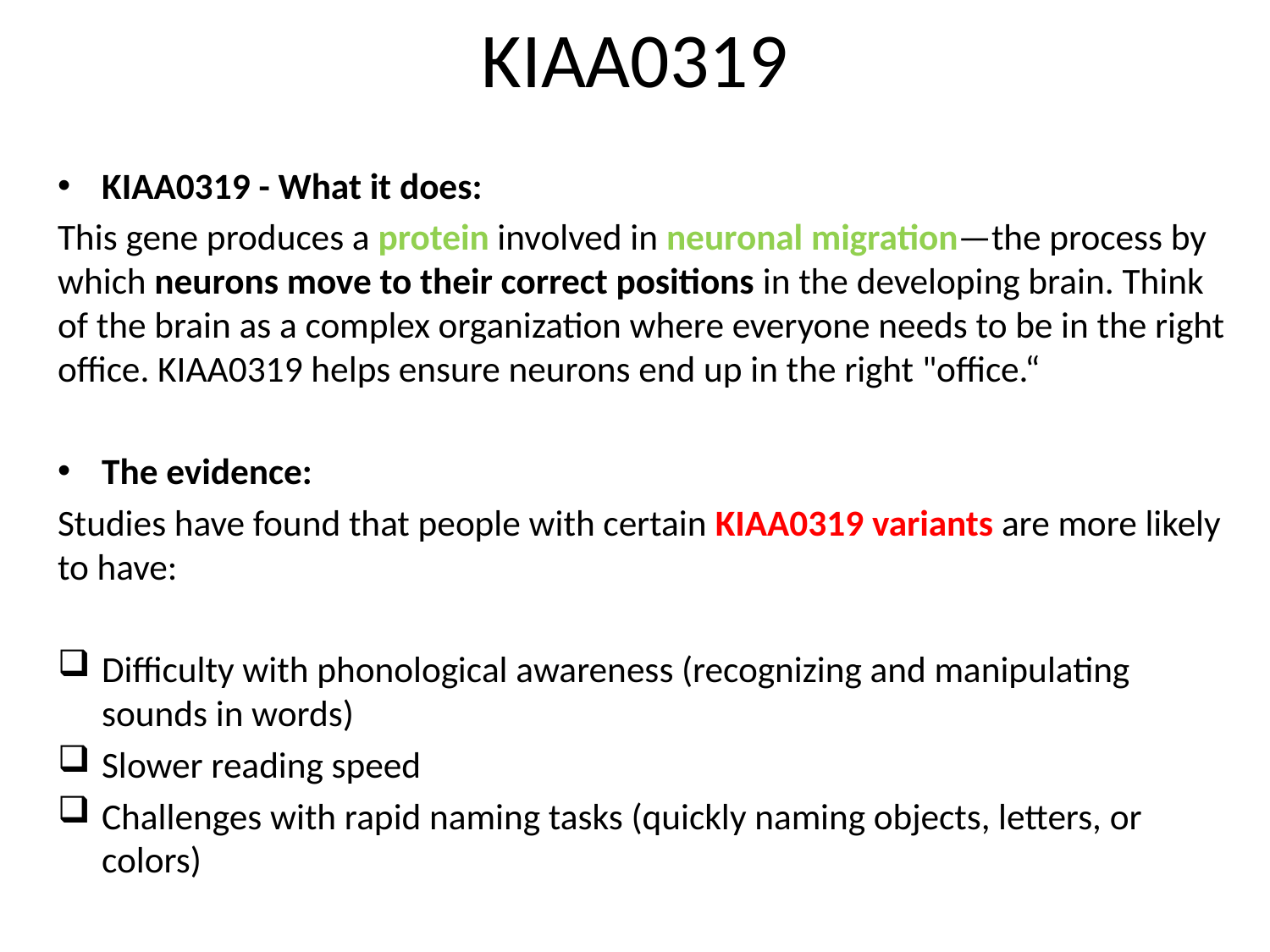

# KIAA0319
KIAA0319 - What it does:
This gene produces a protein involved in neuronal migration—the process by which neurons move to their correct positions in the developing brain. Think of the brain as a complex organization where everyone needs to be in the right office. KIAA0319 helps ensure neurons end up in the right "office.“

The evidence:
Studies have found that people with certain KIAA0319 variants are more likely to have:

Difficulty with phonological awareness (recognizing and manipulating sounds in words)
Slower reading speed
Challenges with rapid naming tasks (quickly naming objects, letters, or colors)